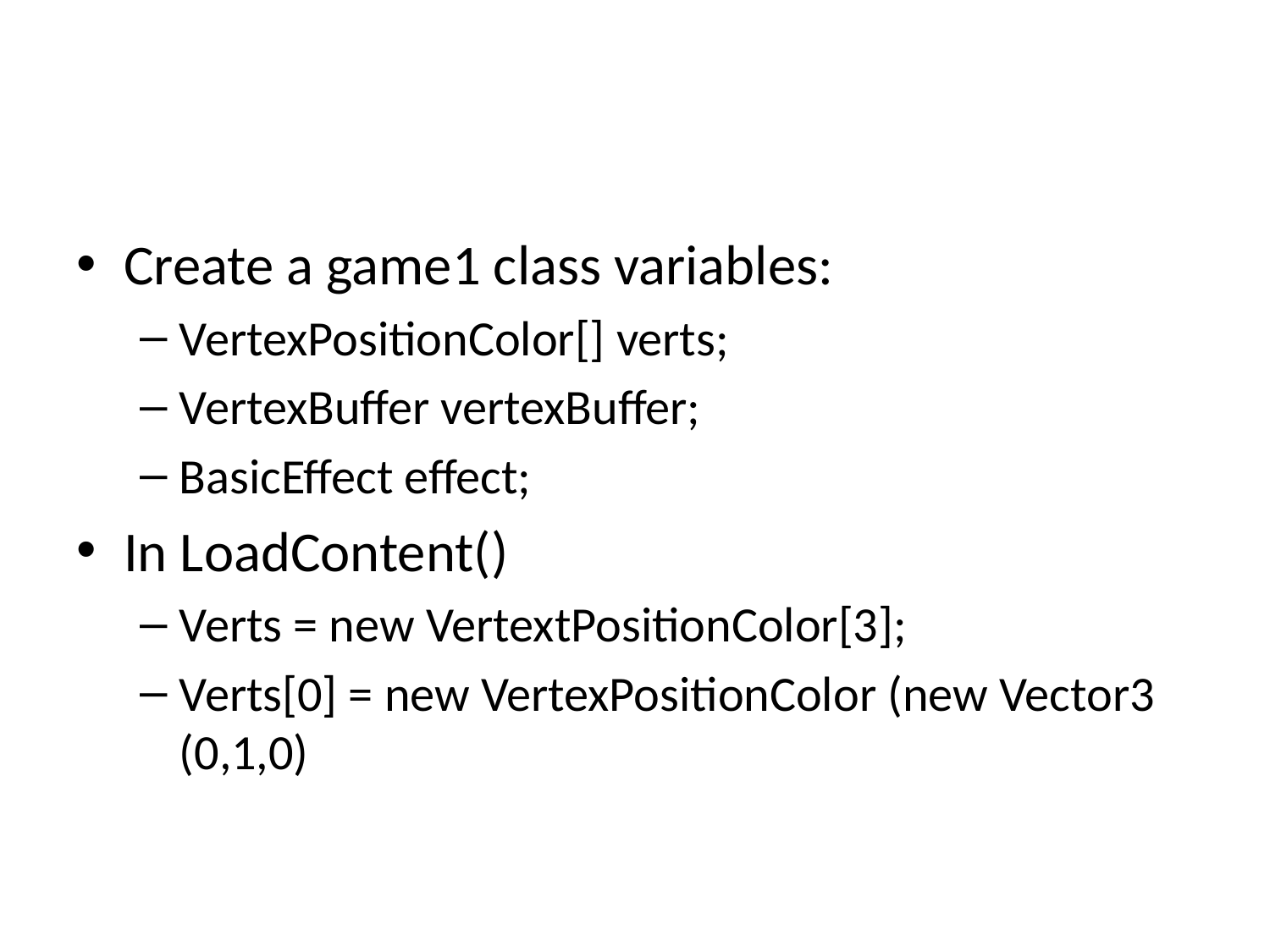

#
Create a game1 class variables:
VertexPositionColor[] verts;
VertexBuffer vertexBuffer;
BasicEffect effect;
In LoadContent()
Verts = new VertextPositionColor[3];
Verts[0] = new VertexPositionColor (new Vector3 (0,1,0)